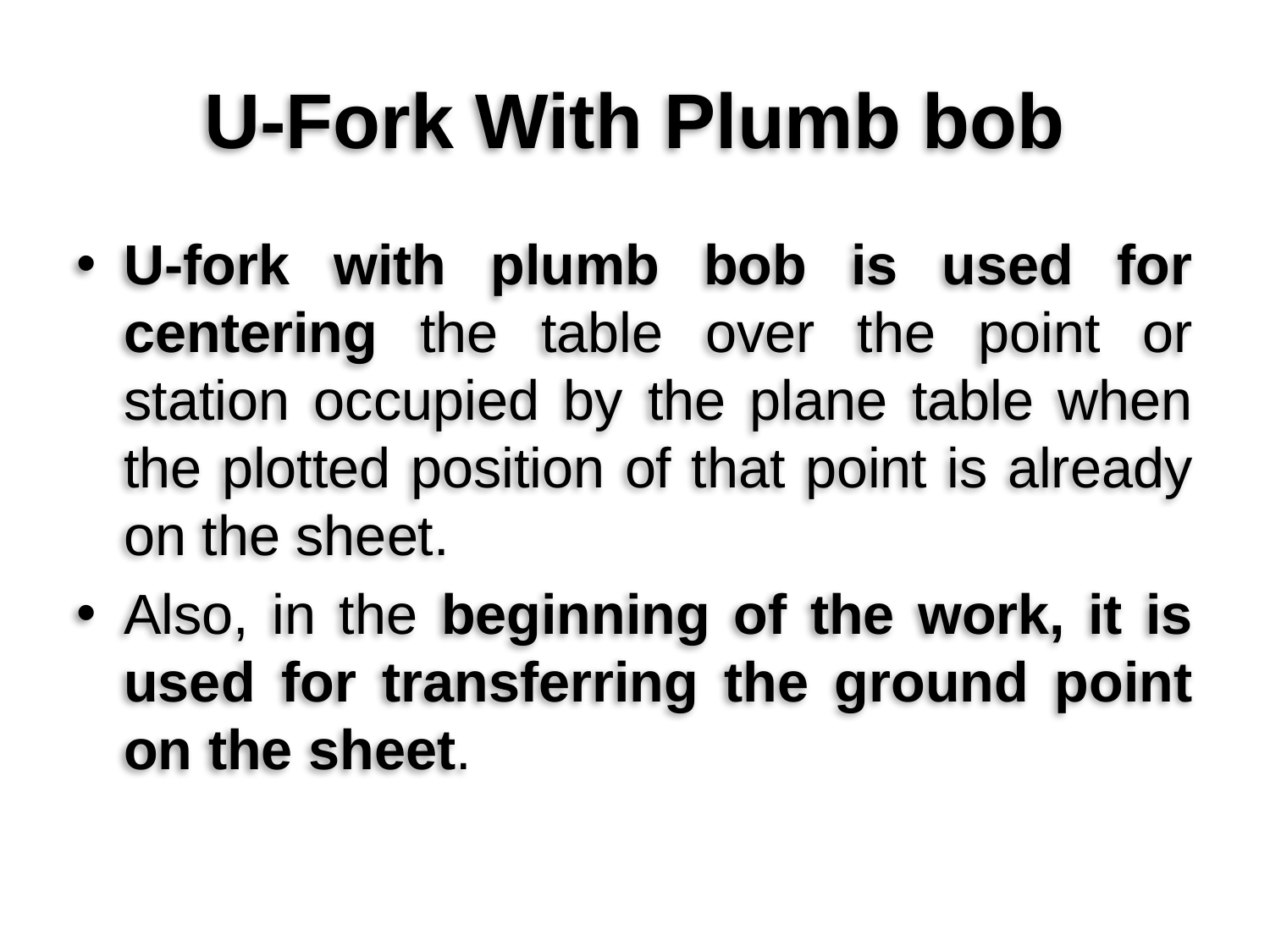

# U-Fork With Plumb bob
U-fork with plumb bob is used for centering the table over the point or station occupied by the plane table when the plotted position of that point is already on the sheet.
Also, in the beginning of the work, it is used for transferring the ground point on the sheet.